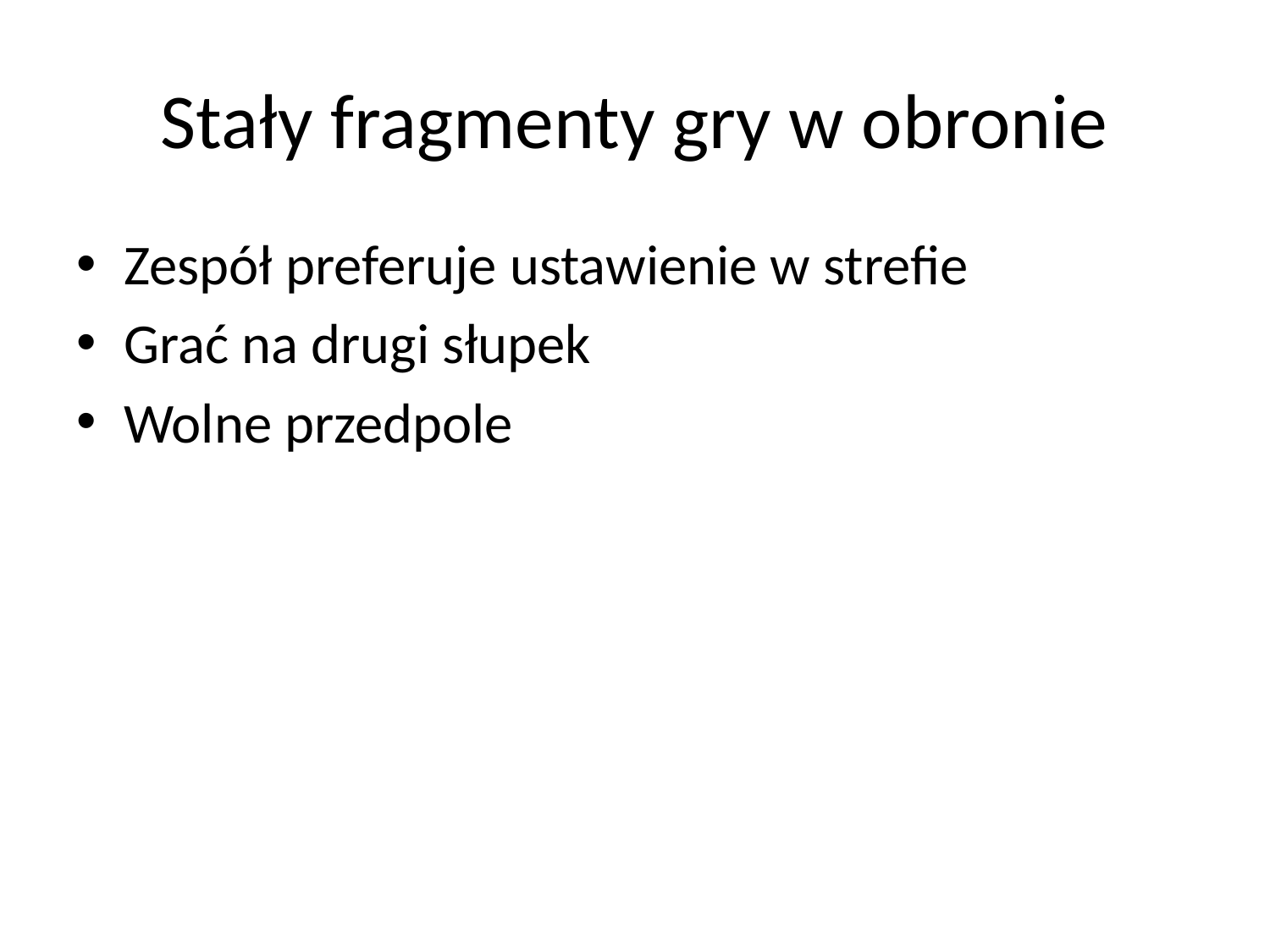

# Stały fragmenty gry w obronie
Zespół preferuje ustawienie w strefie
Grać na drugi słupek
Wolne przedpole